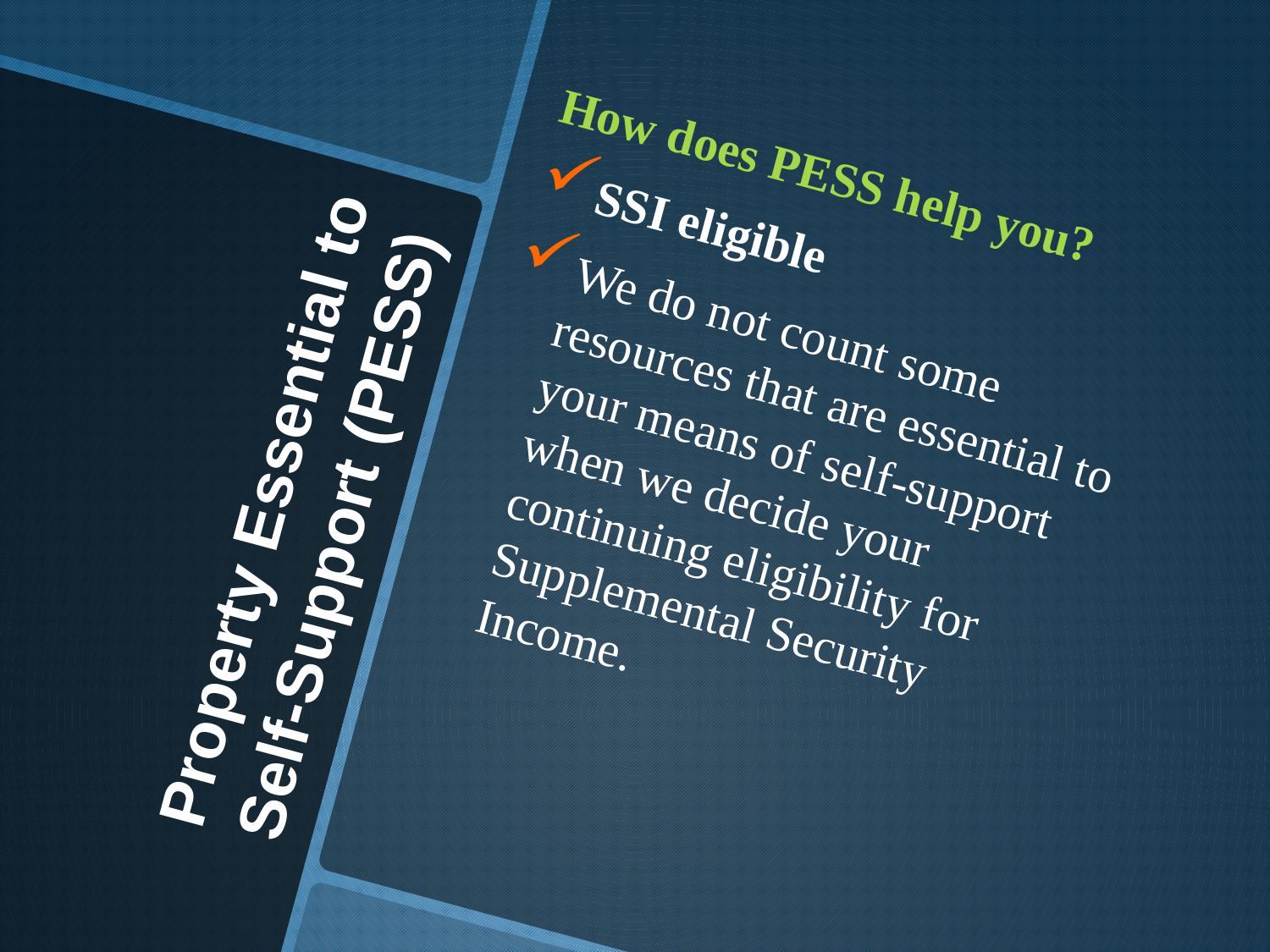

How does PESS help you?
SSI eligible
We do not count some resources that are essential to your means of self-support when we decide your continuing eligibility for Supplemental Security Income.

# Property Essential to Self-Support (PESS)